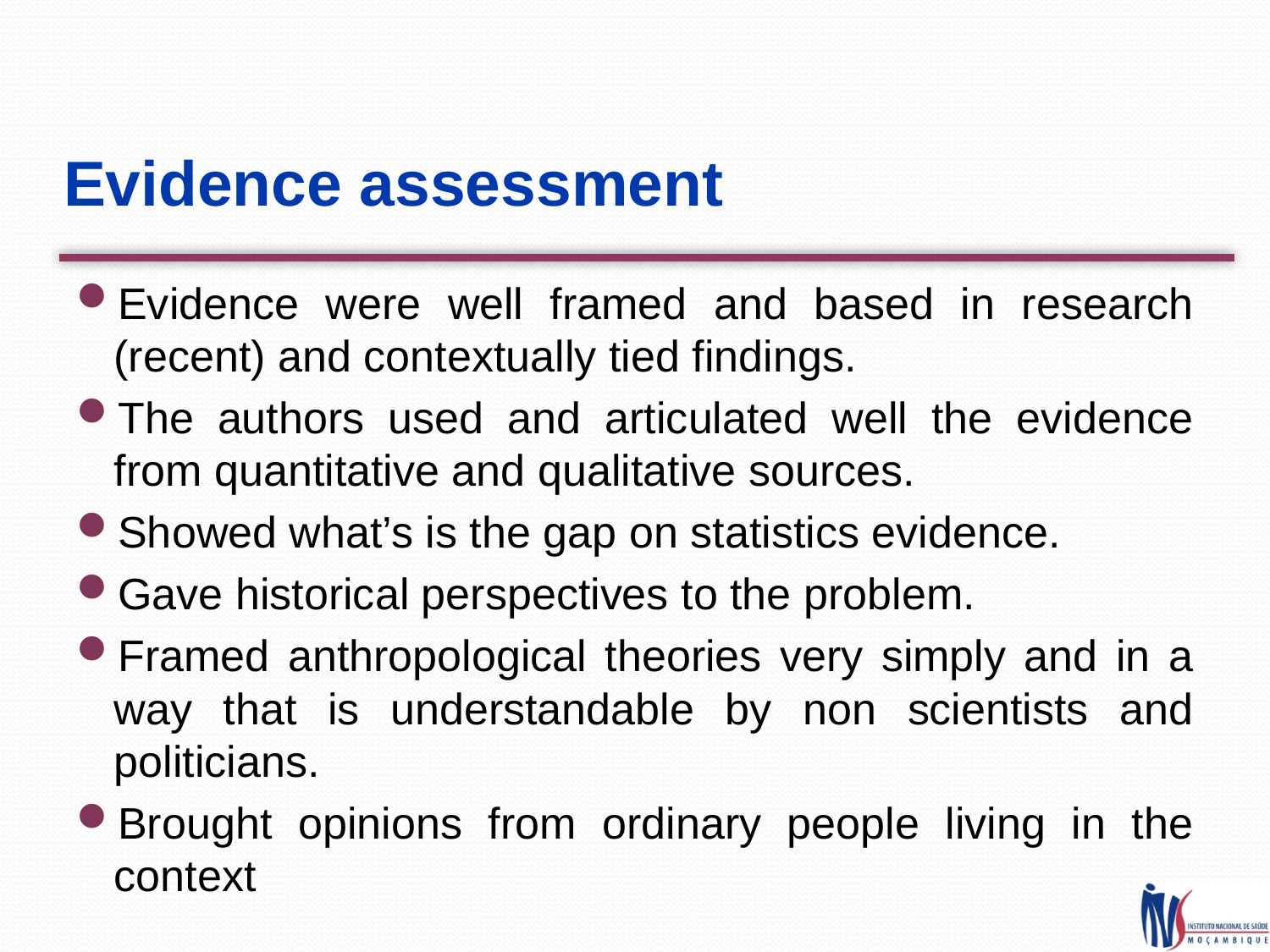

# Evidence assessment
Evidence were well framed and based in research (recent) and contextually tied findings.
The authors used and articulated well the evidence from quantitative and qualitative sources.
Showed what’s is the gap on statistics evidence.
Gave historical perspectives to the problem.
Framed anthropological theories very simply and in a way that is understandable by non scientists and politicians.
Brought opinions from ordinary people living in the context